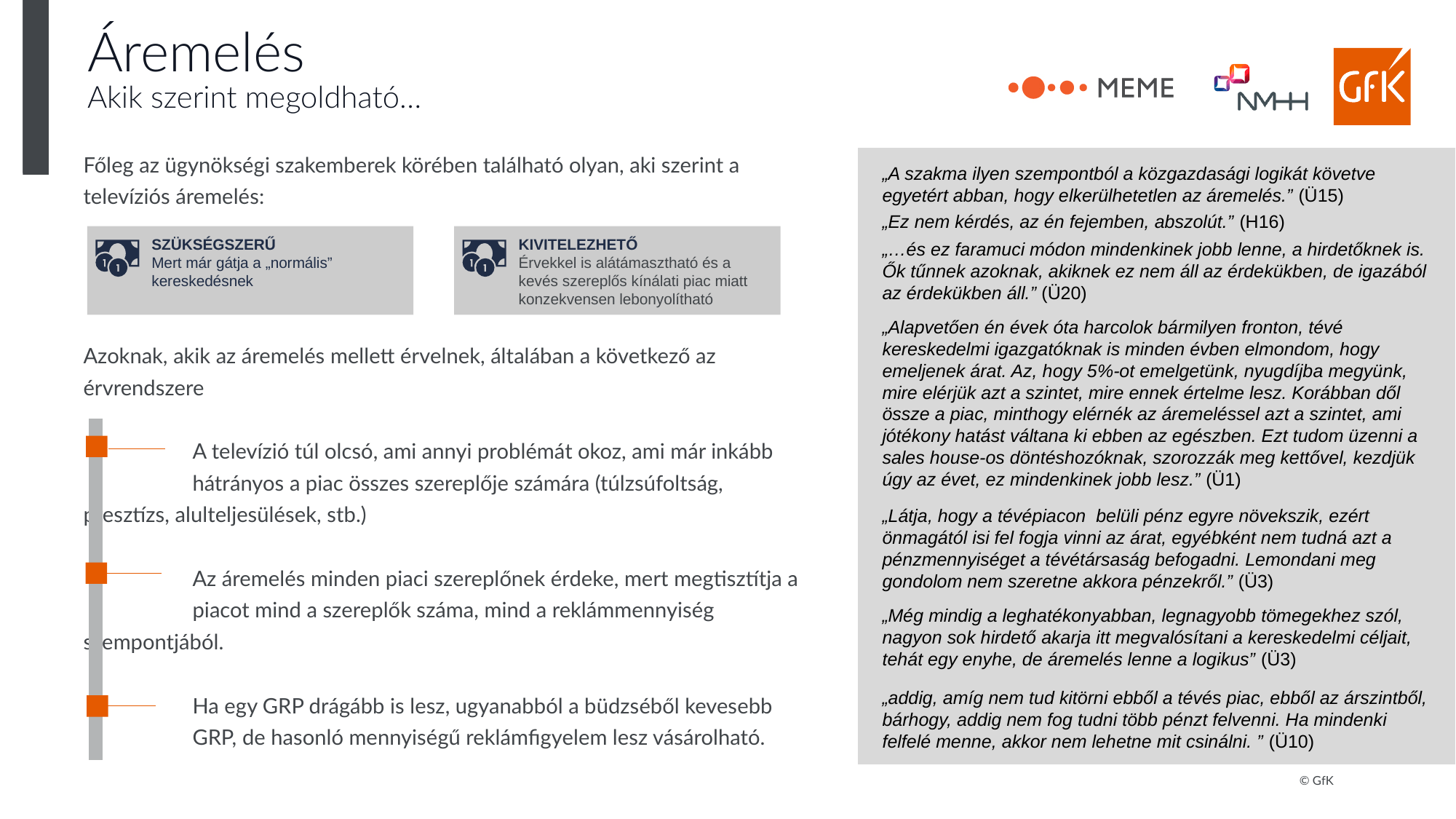

# Áremelés Akik szerint megoldható…
Főleg az ügynökségi szakemberek körében található olyan, aki szerint a televíziós áremelés:

Azoknak, akik az áremelés mellett érvelnek, általában a következő az érvrendszere

	A televízió túl olcsó, ami annyi problémát okoz, ami már inkább 	hátrányos a piac összes szereplője számára (túlzsúfoltság, 	presztízs, alulteljesülések, stb.)

	Az áremelés minden piaci szereplőnek érdeke, mert megtisztítja a 	piacot mind a szereplők száma, mind a reklámmennyiség 	szempontjából.

	Ha egy GRP drágább is lesz, ugyanabból a büdzséből kevesebb 	GRP, de hasonló mennyiségű reklámfigyelem lesz vásárolható.

„A szakma ilyen szempontból a közgazdasági logikát követve egyetért abban, hogy elkerülhetetlen az áremelés.” (Ü15)
„Ez nem kérdés, az én fejemben, abszolút.” (H16)
SZÜKSÉGSZERŰ
Mert már gátja a „normális” kereskedésnek

KIVITELEZHETŐ
Érvekkel is alátámasztható és a kevés szereplős kínálati piac miatt konzekvensen lebonyolítható
„…és ez faramuci módon mindenkinek jobb lenne, a hirdetőknek is. Ők tűnnek azoknak, akiknek ez nem áll az érdekükben, de igazából az érdekükben áll.” (Ü20)

„Alapvetően én évek óta harcolok bármilyen fronton, tévé kereskedelmi igazgatóknak is minden évben elmondom, hogy emeljenek árat. Az, hogy 5%-ot emelgetünk, nyugdíjba megyünk, mire elérjük azt a szintet, mire ennek értelme lesz. Korábban dől össze a piac, minthogy elérnék az áremeléssel azt a szintet, ami jótékony hatást váltana ki ebben az egészben. Ezt tudom üzenni a sales house-os döntéshozóknak, szorozzák meg kettővel, kezdjük úgy az évet, ez mindenkinek jobb lesz.” (Ü1)

„Látja, hogy a tévépiacon  belüli pénz egyre növekszik, ezért önmagától isi fel fogja vinni az árat, egyébként nem tudná azt a pénzmennyiséget a tévétársaság befogadni. Lemondani meg gondolom nem szeretne akkora pénzekről.” (Ü3)

„Még mindig a leghatékonyabban, legnagyobb tömegekhez szól, nagyon sok hirdető akarja itt megvalósítani a kereskedelmi céljait, tehát egy enyhe, de áremelés lenne a logikus” (Ü3)
„addig, amíg nem tud kitörni ebből a tévés piac, ebből az árszintből, bárhogy, addig nem fog tudni több pénzt felvenni. Ha mindenki felfelé menne, akkor nem lehetne mit csinálni. ” (Ü10)